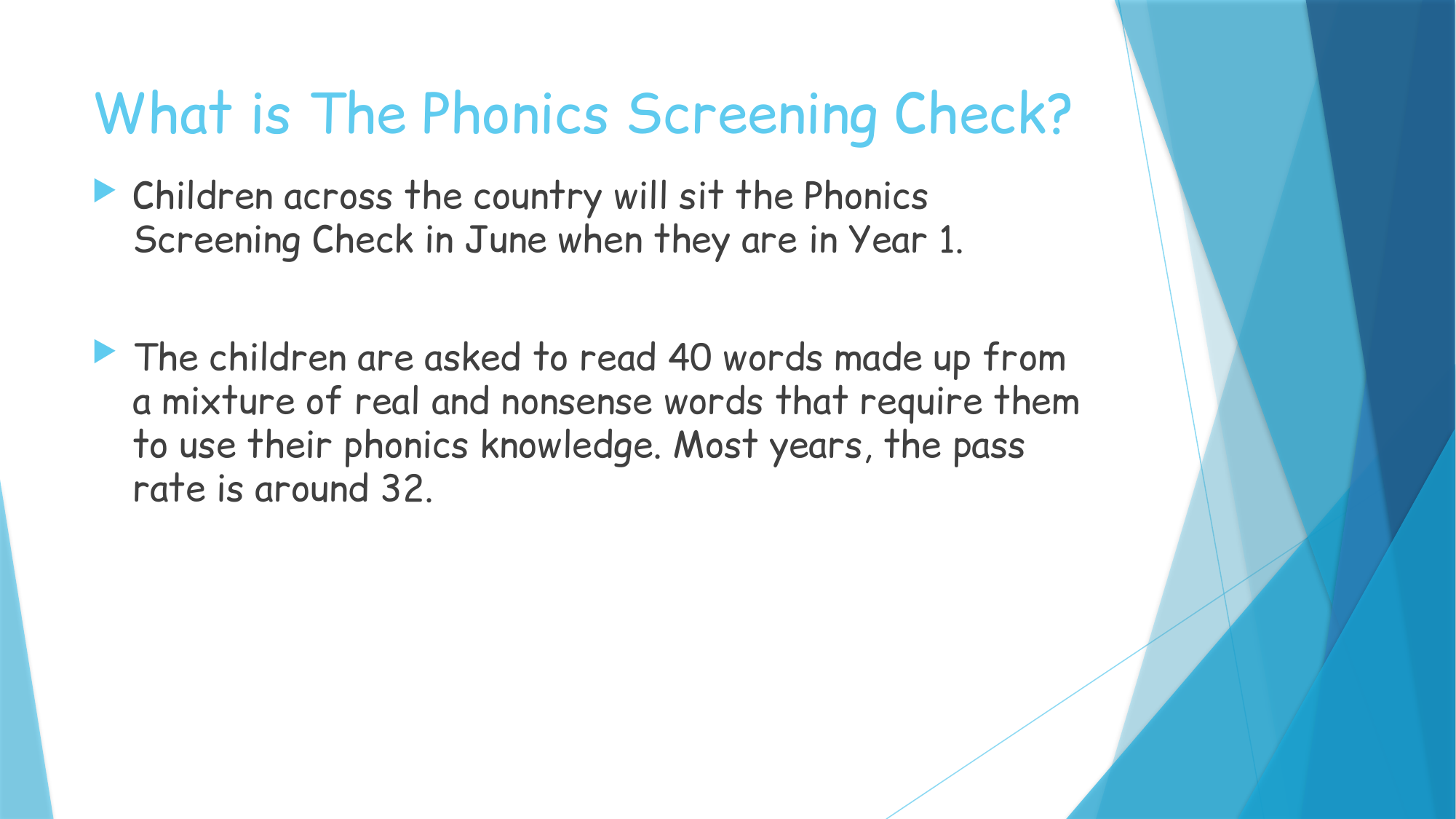

# What is The Phonics Screening Check?
Children across the country will sit the Phonics Screening Check in June when they are in Year 1.

The children are asked to read 40 words made up from a mixture of real and nonsense words that require them to use their phonics knowledge. Most years, the pass rate is around 32.